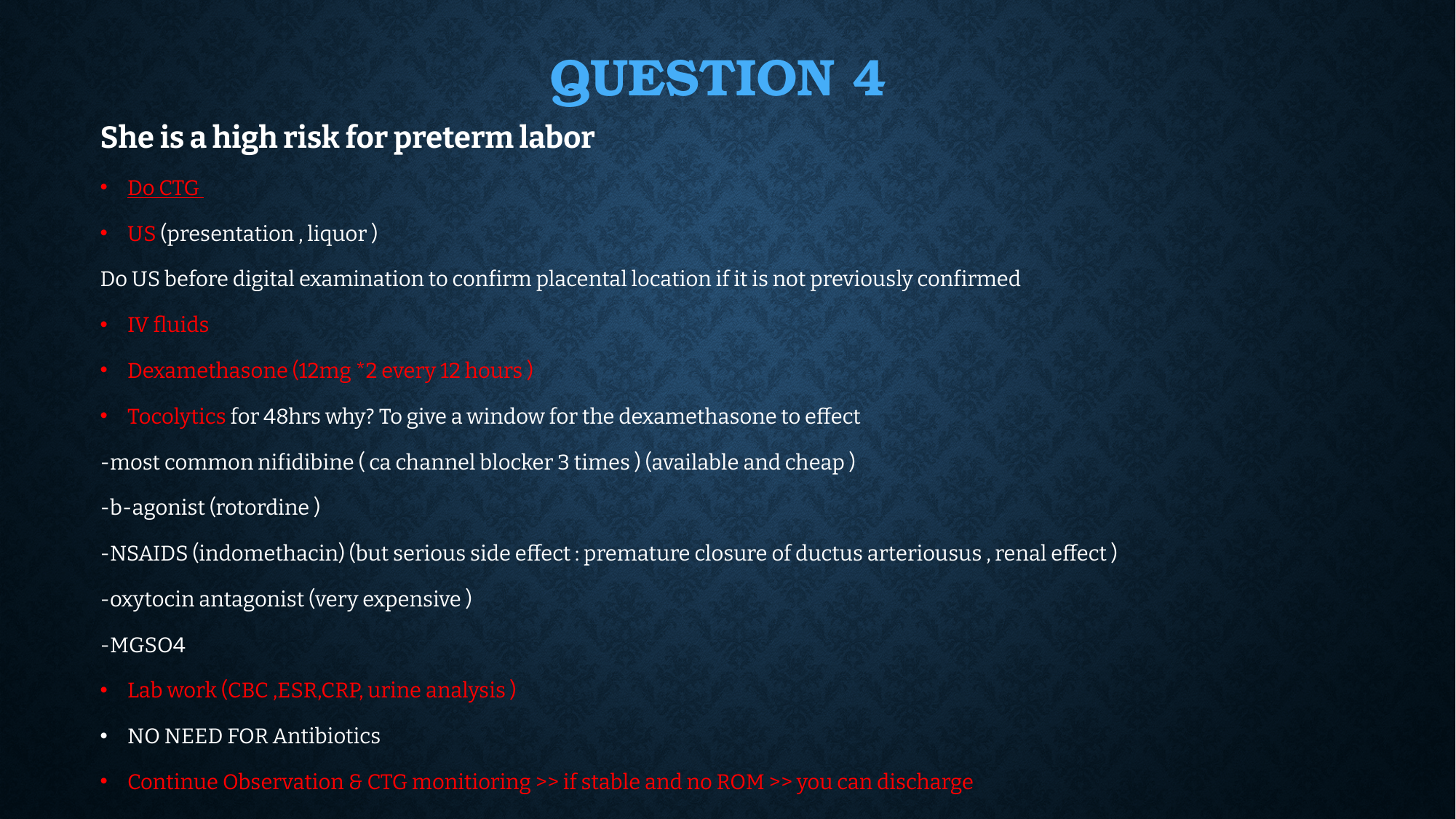

# Question 4
She is a high risk for preterm labor
Do CTG
US (presentation , liquor )
Do US before digital examination to confirm placental location if it is not previously confirmed
IV fluids
Dexamethasone (12mg *2 every 12 hours )
Tocolytics for 48hrs why? To give a window for the dexamethasone to effect
-most common nifidibine ( ca channel blocker 3 times ) (available and cheap )
-b-agonist (rotordine )
-NSAIDS (indomethacin) (but serious side effect : premature closure of ductus arteriousus , renal effect )
-oxytocin antagonist (very expensive )
-MGSO4
Lab work (CBC ,ESR,CRP, urine analysis )
NO NEED FOR Antibiotics
Continue Observation & CTG monitioring >> if stable and no ROM >> you can discharge